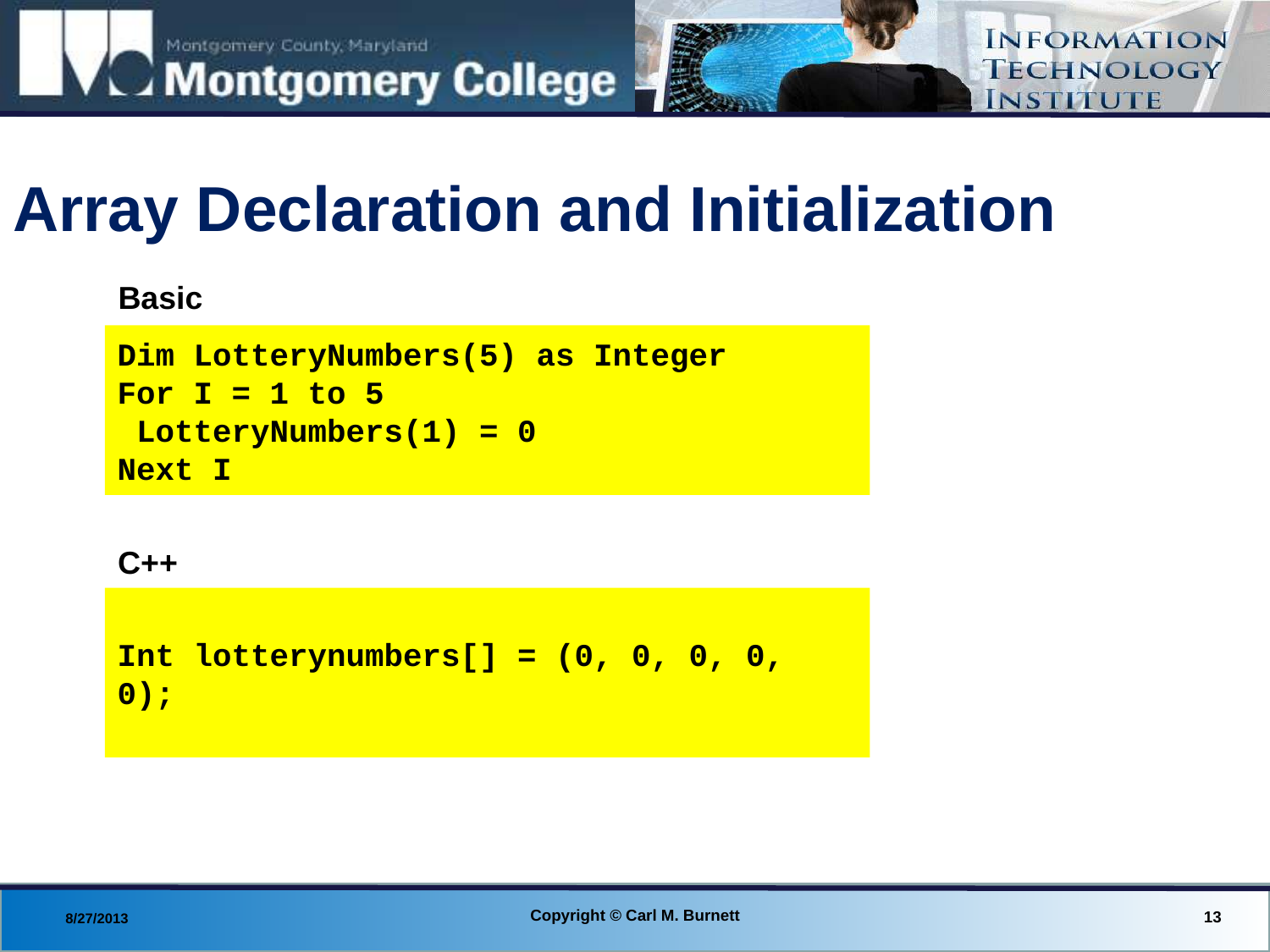

# Array Declaration and Initialization
Basic
Dim LotteryNumbers(5) as Integer
For I = 1 to 5
 LotteryNumbers(1) = 0
Next I
C++
Int lotterynumbers[] = (0, 0, 0, 0, 0);
Copyright © Carl M. Burnett
13
8/27/2013